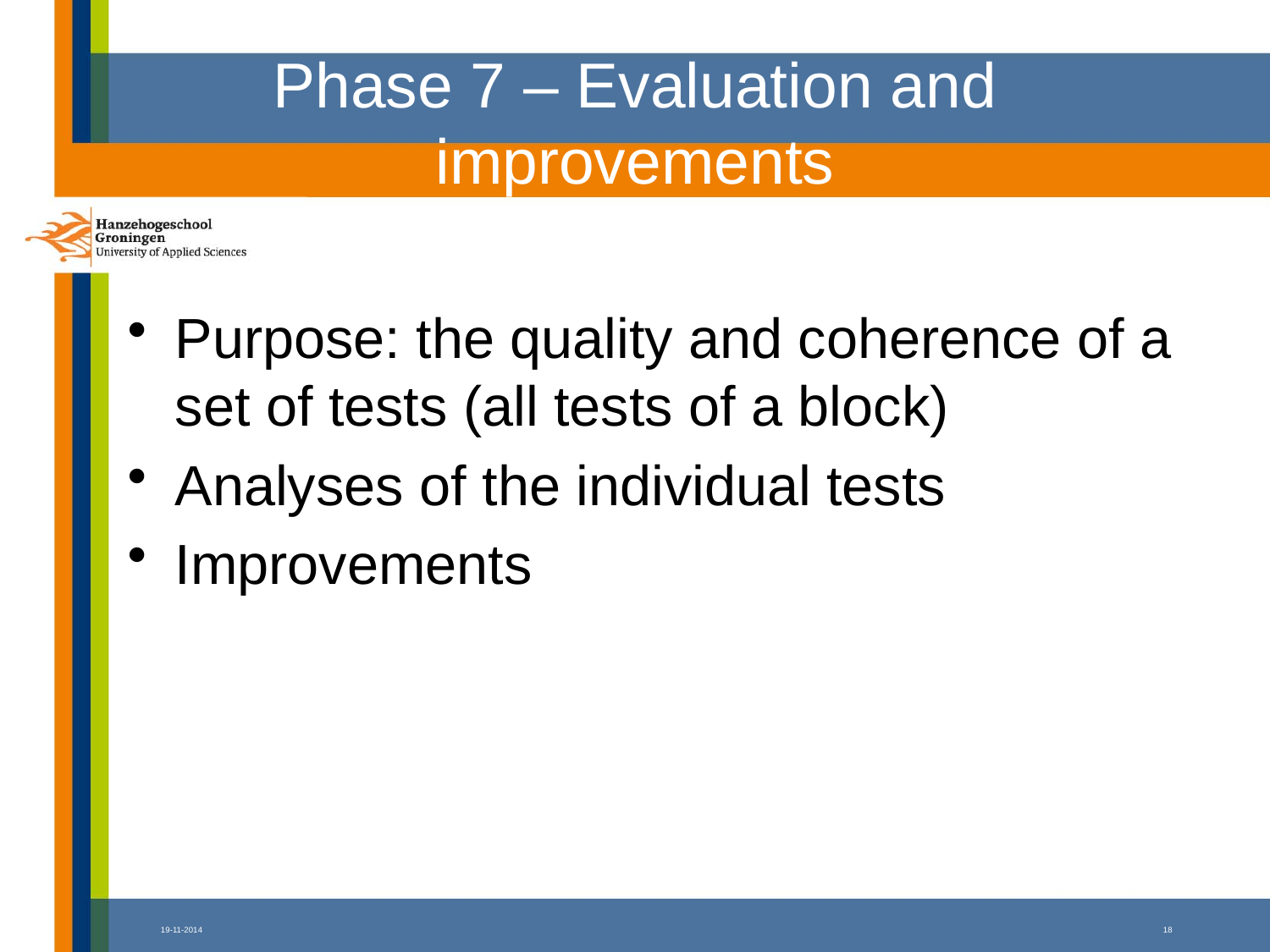

# Phase 7 – Evaluation and improvements
Purpose: the quality and coherence of a set of tests (all tests of a block)
Analyses of the individual tests
Improvements
19-11-2014

18